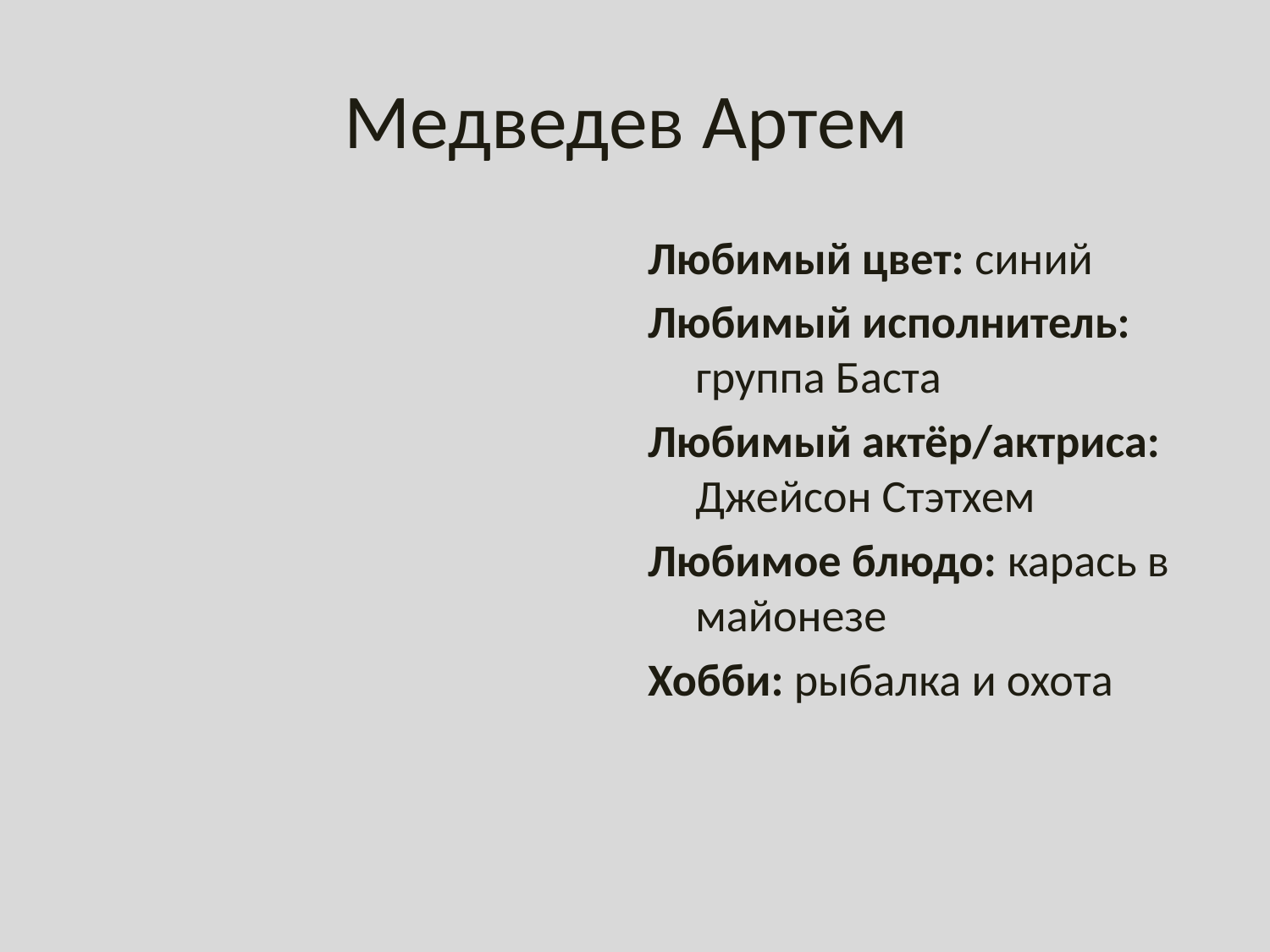

# Медведев Артем

Любимый цвет: синий
Любимый исполнитель: группа Баста
Любимый актёр/актриса: Джейсон Стэтхем
Любимое блюдо: карась в майонезе
Хобби: рыбалка и охота